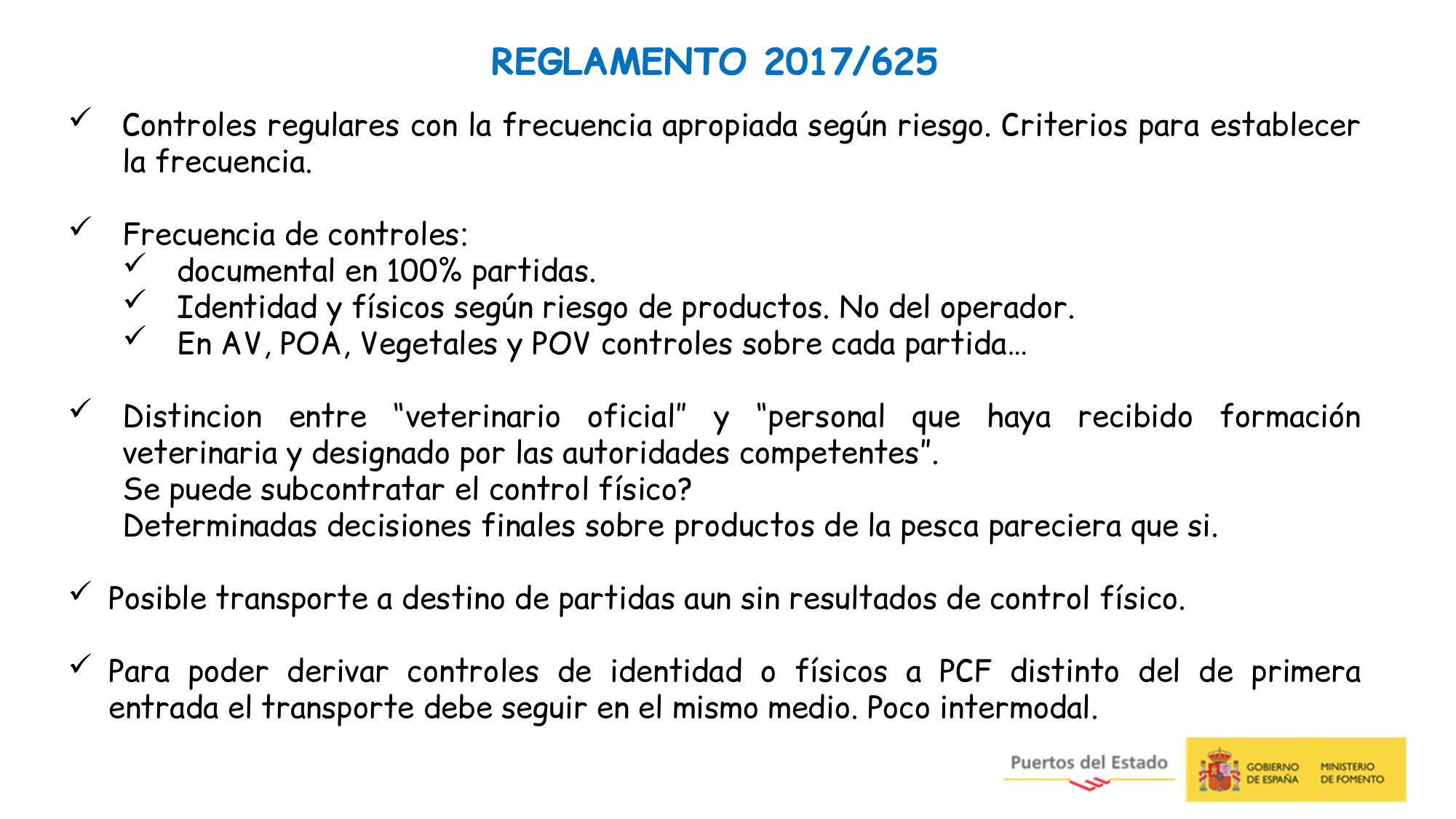

REGLAMENTO 2017/625
Controles regulares con la frecuencia apropiada según riesgo. Criterios para establecer la frecuencia.

Frecuencia de controles:
documental en 100% partidas.
Identidad y físicos según riesgo de productos. No del operador.
En AV, POA, Vegetales y POV controles sobre cada partida…

Distincion entre “veterinario oficial” y “personal que haya recibido formación veterinaria y designado por las autoridades competentes”.
Se puede subcontratar el control físico?
Determinadas decisiones finales sobre productos de la pesca pareciera que si.

Posible transporte a destino de partidas aun sin resultados de control físico.

Para poder derivar controles de identidad o físicos a PCF distinto del de primera entrada el transporte debe seguir en el mismo medio. Poco intermodal.